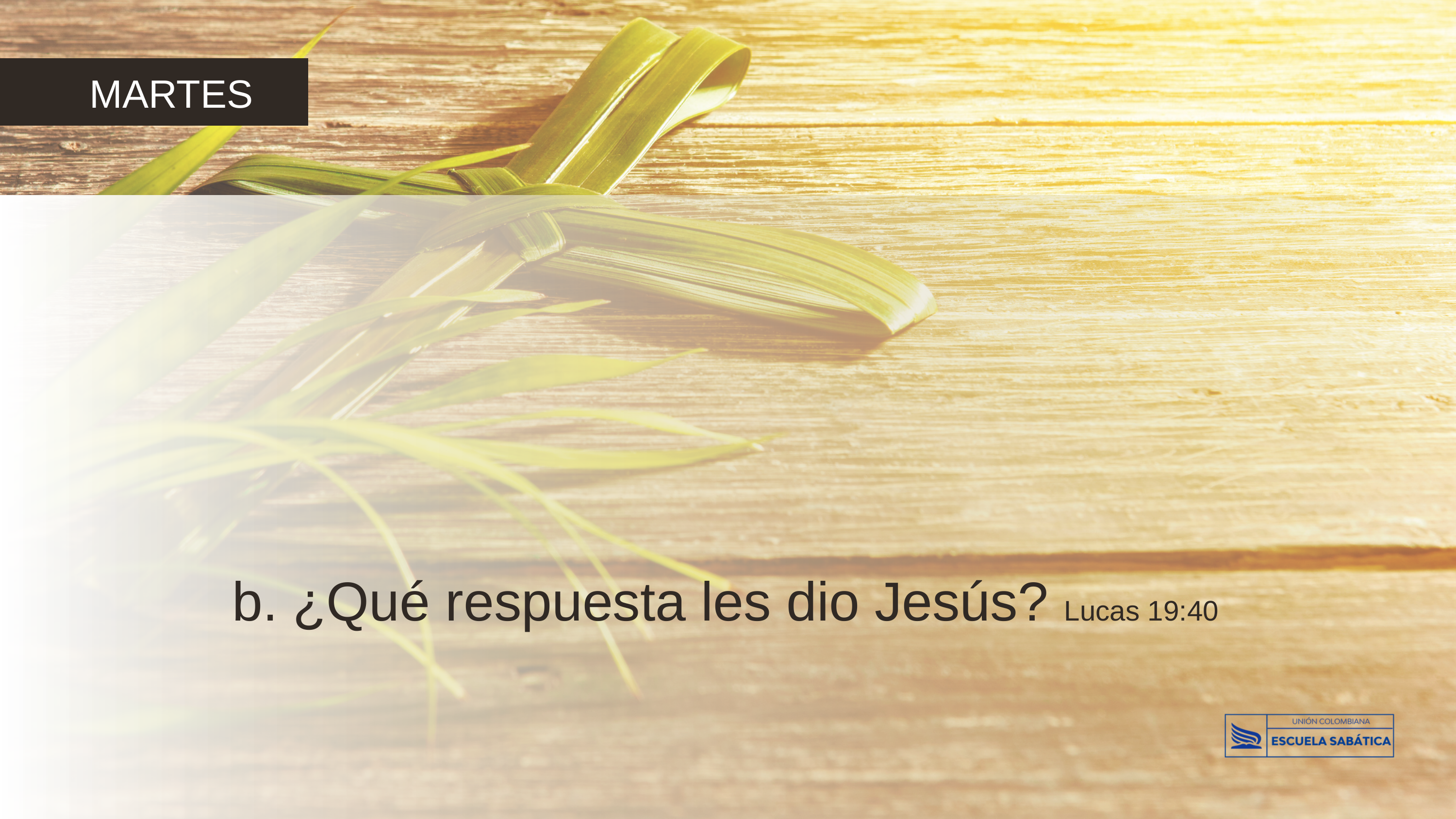

MARTES
b. ¿Qué respuesta les dio Jesús? Lucas 19:40